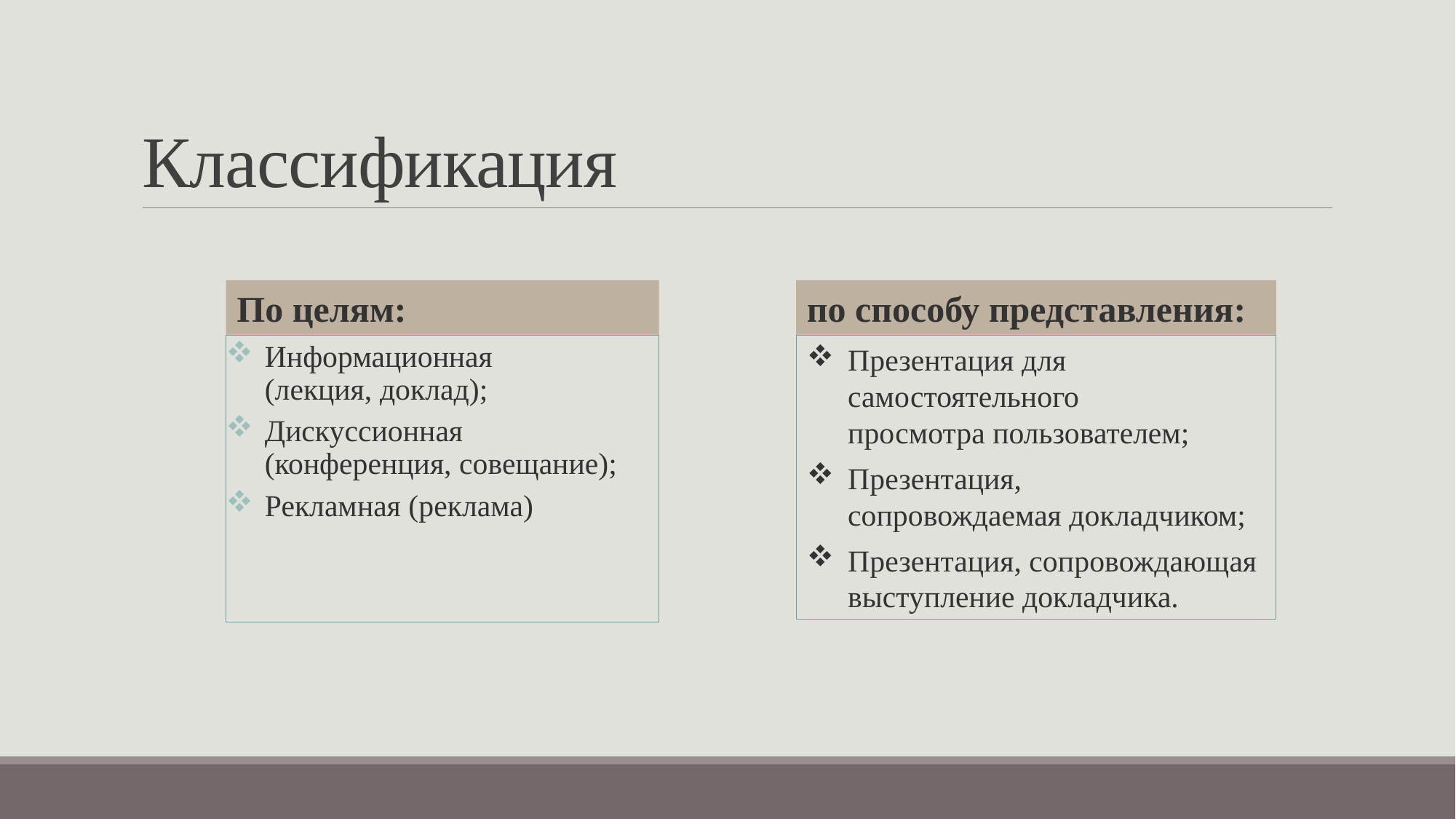

# Классификация
По целям:
по способу представления:
Информационная
(лекция, доклад);
Дискуссионная
(конференция, совещание);
Рекламная (реклама)
Презентация для самостоятельного
просмотра пользователем;
Презентация,
сопровождаемая докладчиком;
Презентация, сопровождающая
выступление докладчика.